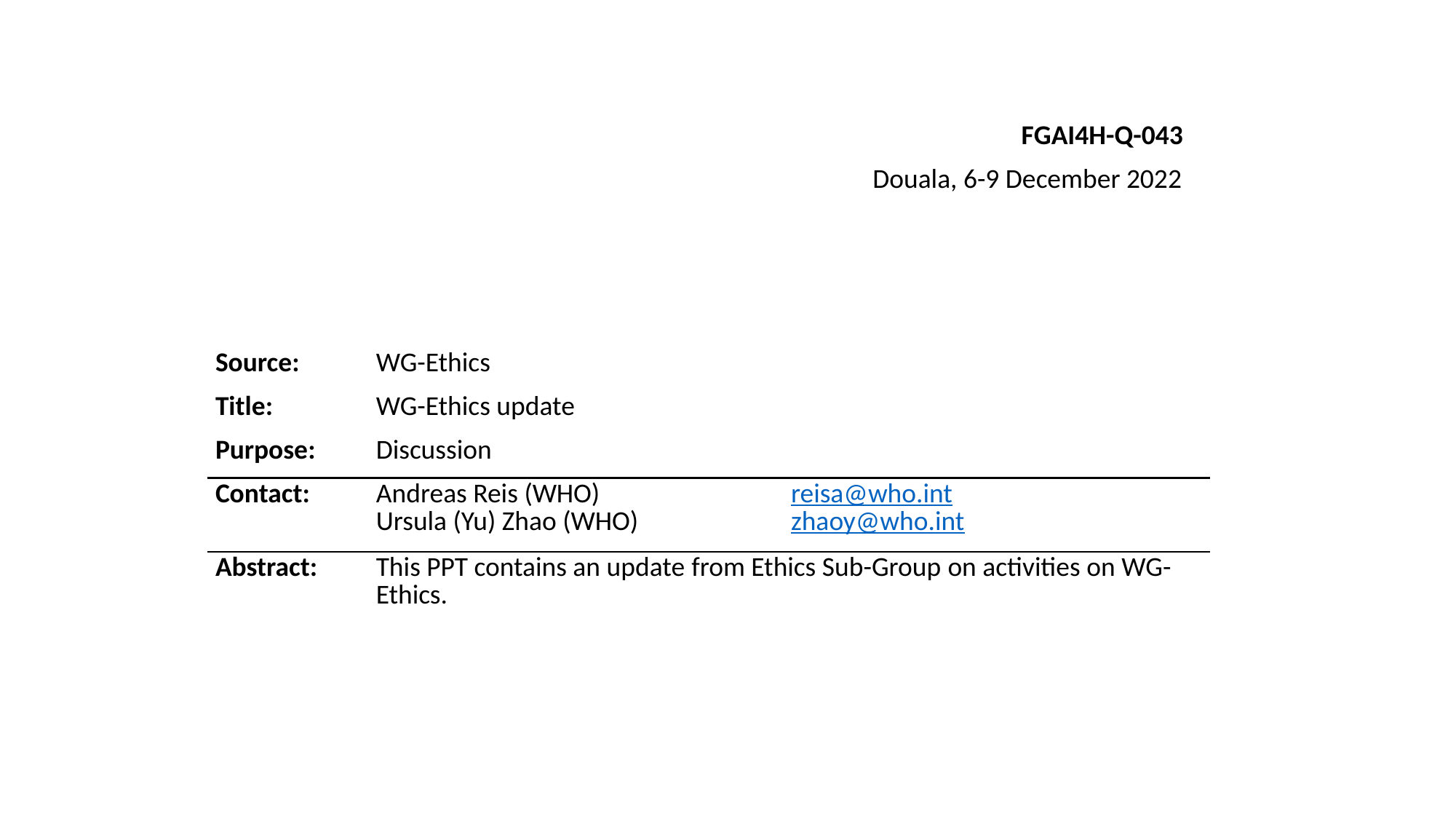

FGAI4H-Q-043
Douala, 6-9 December 2022
| Source: | WG-Ethics |  |
| --- | --- | --- |
| Title: | WG-Ethics update |  |
| Purpose: | Discussion |  |
| Contact: | Andreas Reis (WHO) Ursula (Yu) Zhao (WHO) | reisa@who.int zhaoy@who.int |
| Abstract: | This PPT contains an update from Ethics Sub-Group on activities on WG-Ethics. |  |